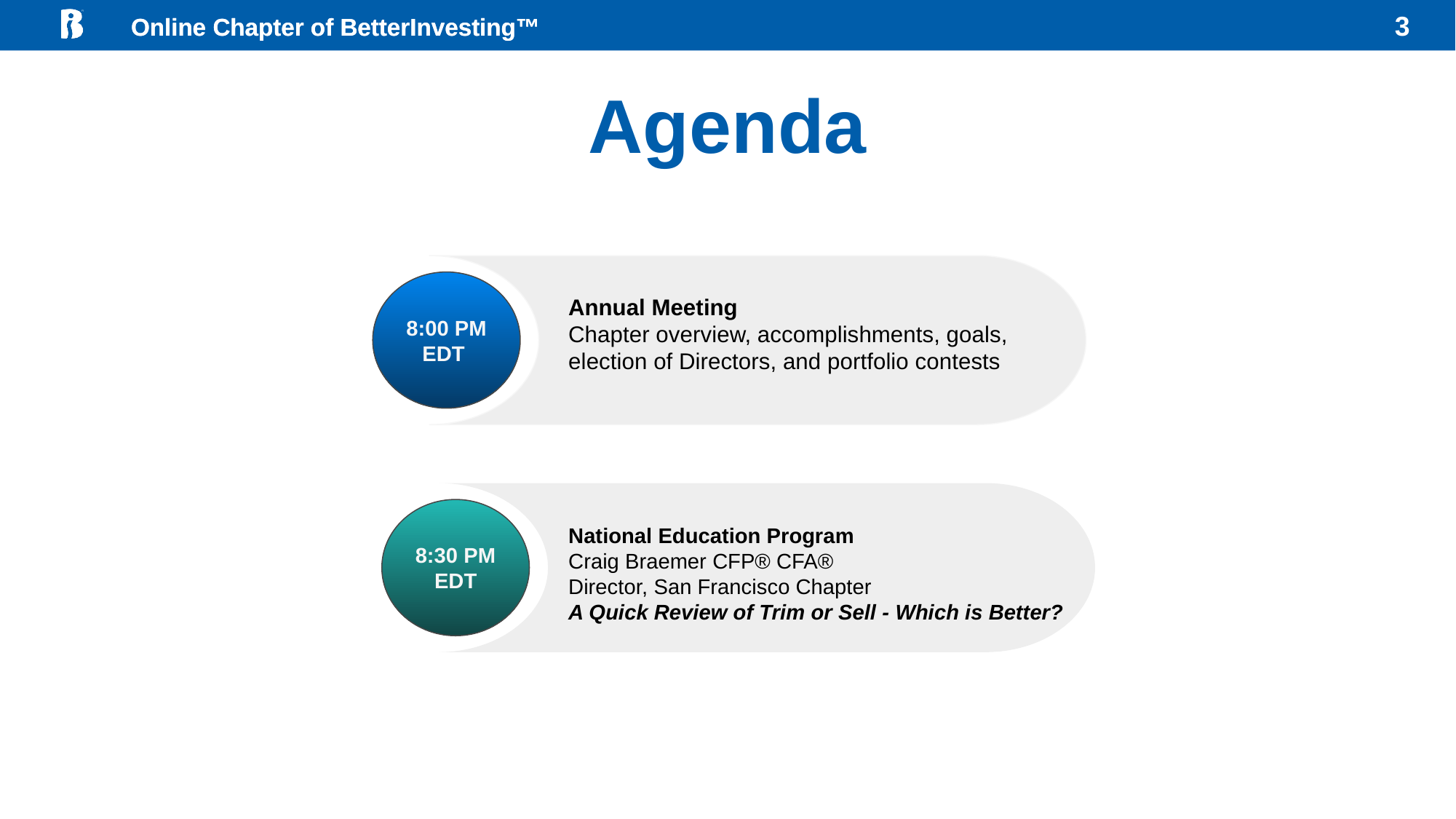

3
# Agenda

8:00 PM EDT
Annual Meeting
Chapter overview, accomplishments, goals, election of Directors, and portfolio contests

8:30 PM
EDT
National Education Program
Craig Braemer CFP® CFA®
Director, San Francisco Chapter
A Quick Review of Trim or Sell - Which is Better?